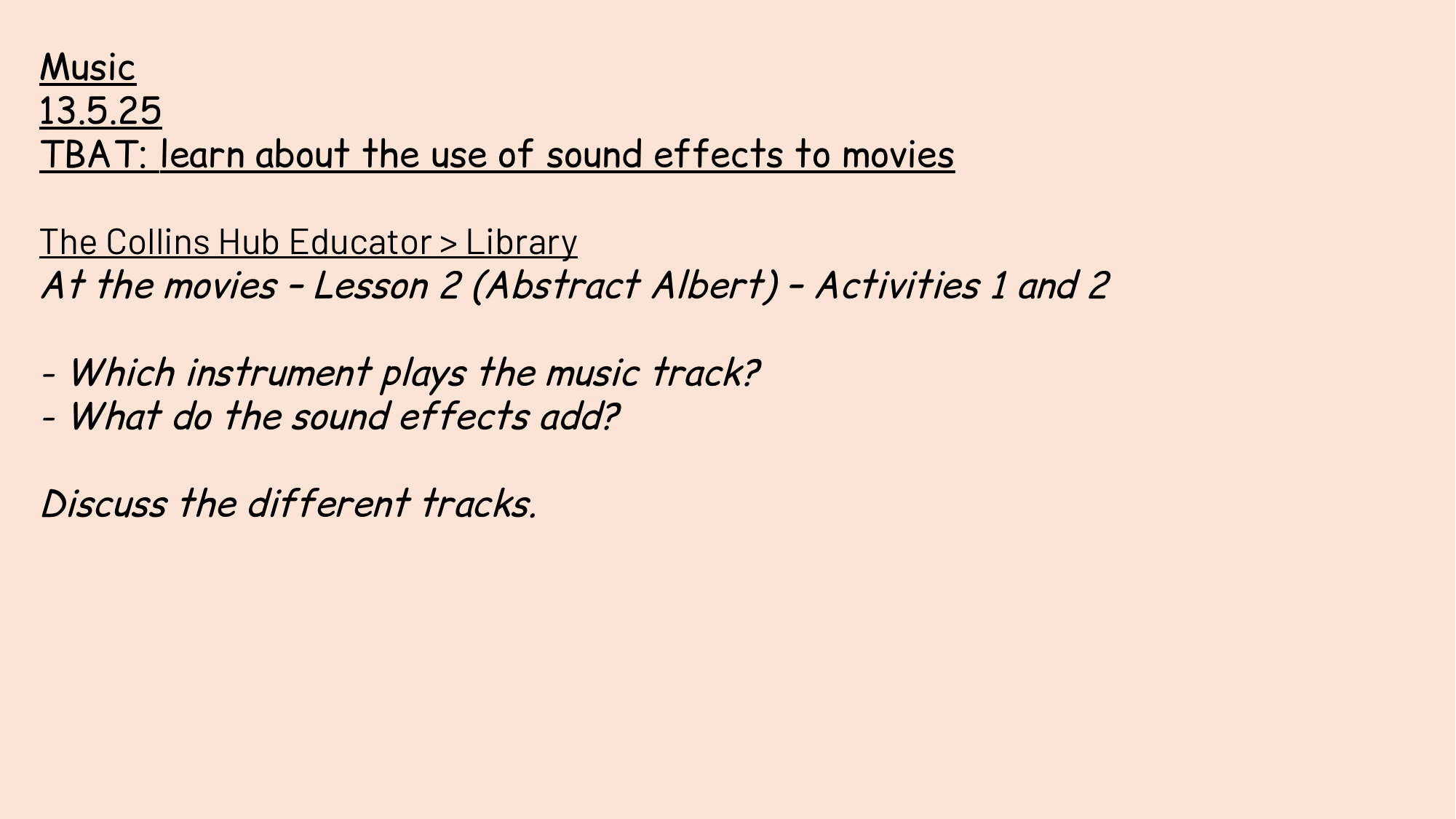

Music
13.5.25
TBAT: learn about the use of sound effects to movies

The Collins Hub Educator > Library
At the movies – Lesson 2 (Abstract Albert) – Activities 1 and 2
- Which instrument plays the music track?
- What do the sound effects add?
Discuss the different tracks.